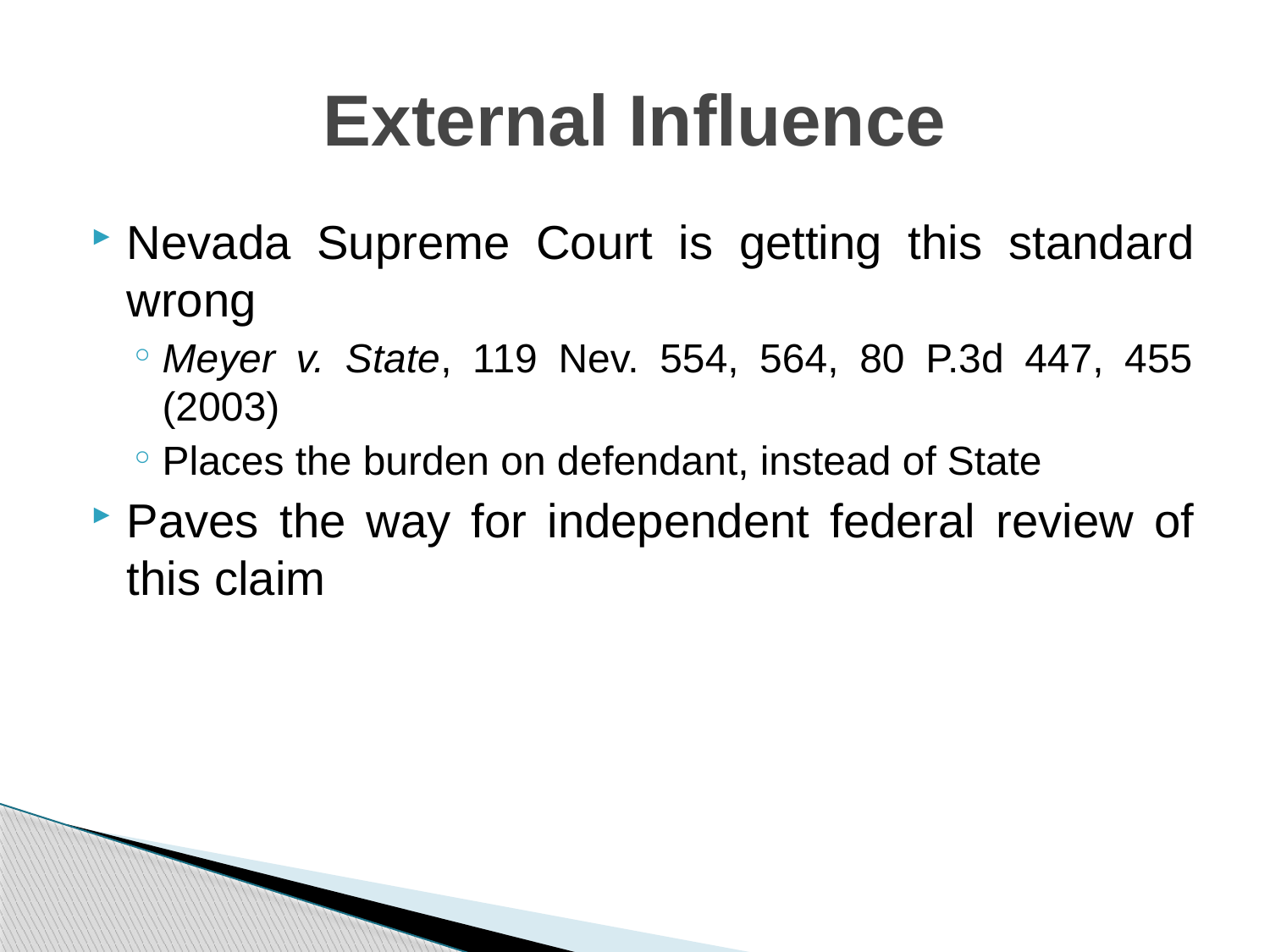

# External Influence
Nevada Supreme Court is getting this standard wrong
Meyer v. State, 119 Nev. 554, 564, 80 P.3d 447, 455 (2003)
Places the burden on defendant, instead of State
Paves the way for independent federal review of this claim